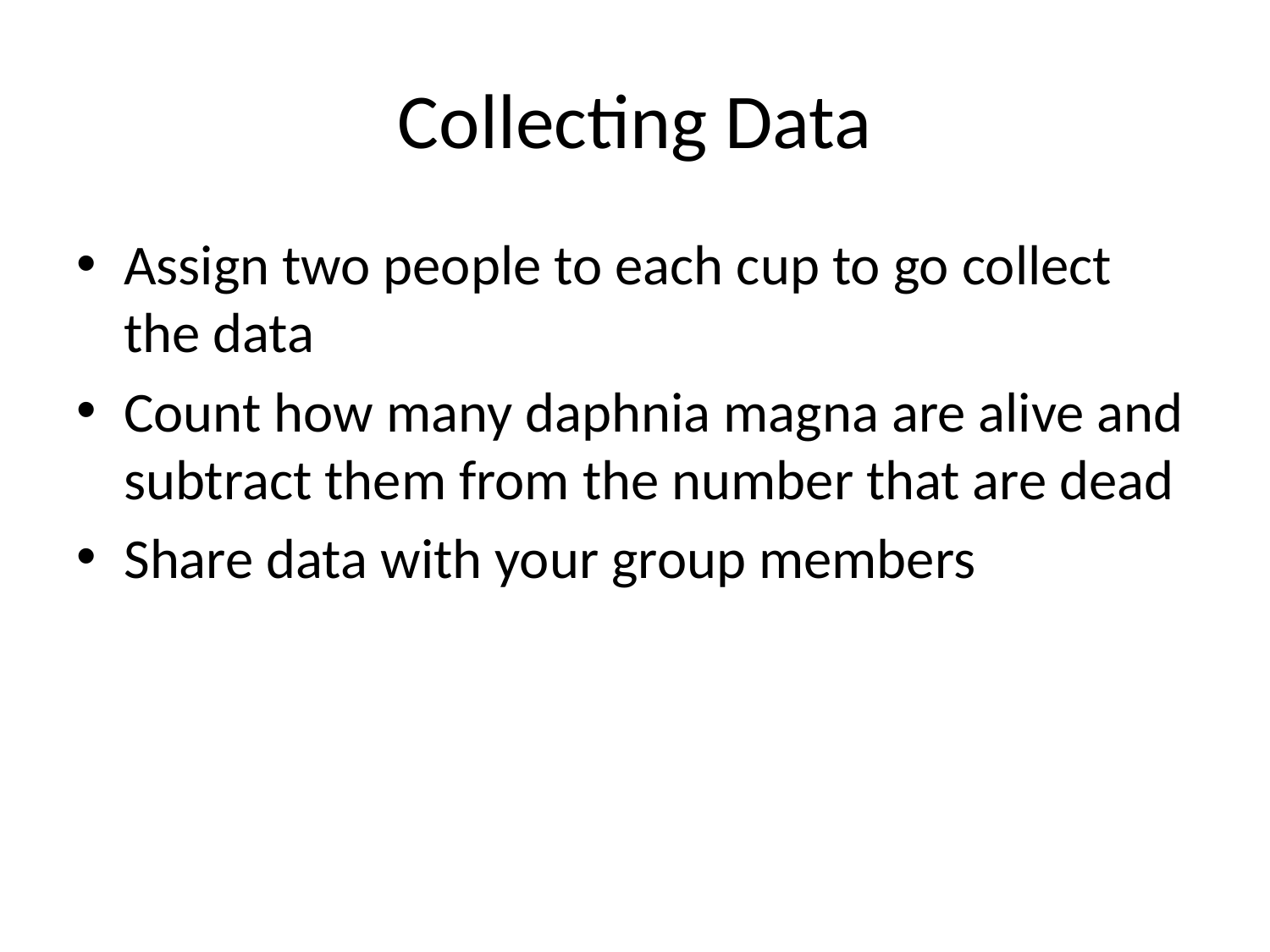

# Collecting Data
Assign two people to each cup to go collect the data
Count how many daphnia magna are alive and subtract them from the number that are dead
Share data with your group members